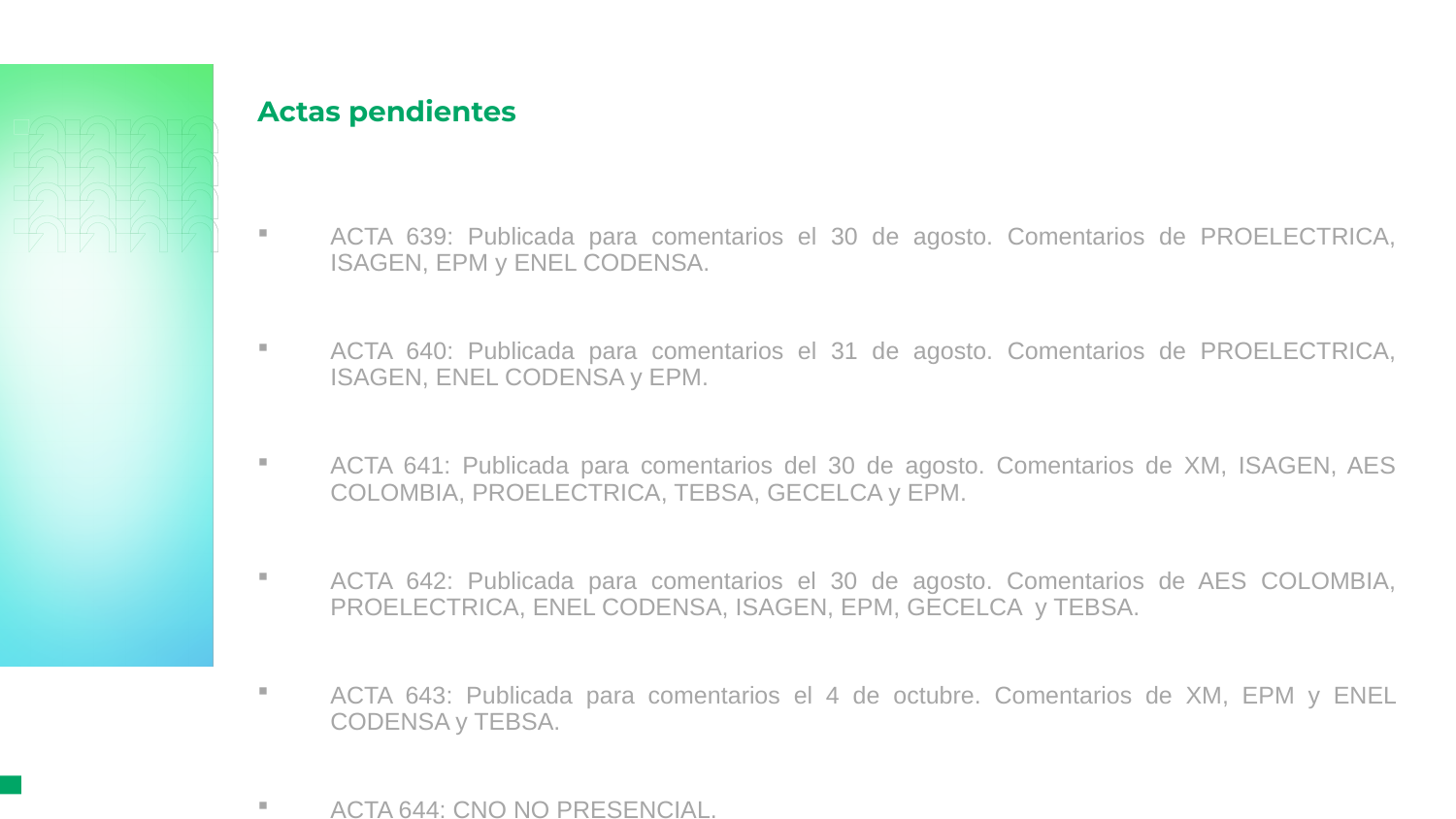

# Actas pendientes

ACTA 639: Publicada para comentarios el 30 de agosto. Comentarios de PROELECTRICA, ISAGEN, EPM y ENEL CODENSA.

ACTA 640: Publicada para comentarios el 31 de agosto. Comentarios de PROELECTRICA, ISAGEN, ENEL CODENSA y EPM.

ACTA 641: Publicada para comentarios del 30 de agosto. Comentarios de XM, ISAGEN, AES COLOMBIA, PROELECTRICA, TEBSA, GECELCA y EPM.

ACTA 642: Publicada para comentarios el 30 de agosto. Comentarios de AES COLOMBIA, PROELECTRICA, ENEL CODENSA, ISAGEN, EPM, GECELCA  y TEBSA.

ACTA 643: Publicada para comentarios el 4 de octubre. Comentarios de XM, EPM y ENEL CODENSA y TEBSA.

ACTA 644: CNO NO PRESENCIAL.